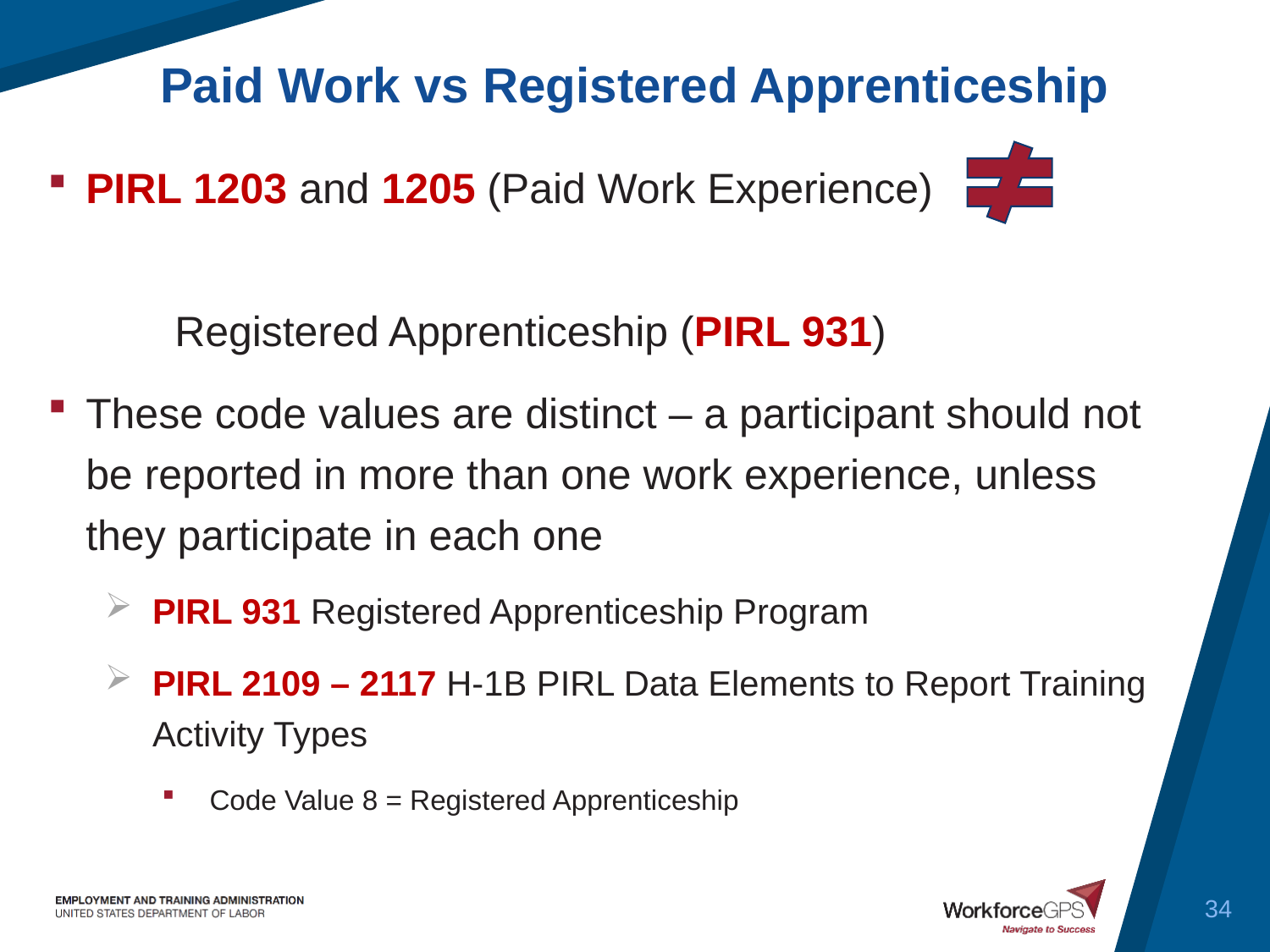

Paid Work vs Registered Apprenticeship

PIRL 1203 and 1205 (Paid Work Experience)
	Registered Apprenticeship (PIRL 931)
These code values are distinct – a participant should not be reported in more than one work experience, unless they participate in each one
PIRL 931 Registered Apprenticeship Program
PIRL 2109 – 2117 H-1B PIRL Data Elements to Report Training Activity Types
Code Value 8 = Registered Apprenticeship

34